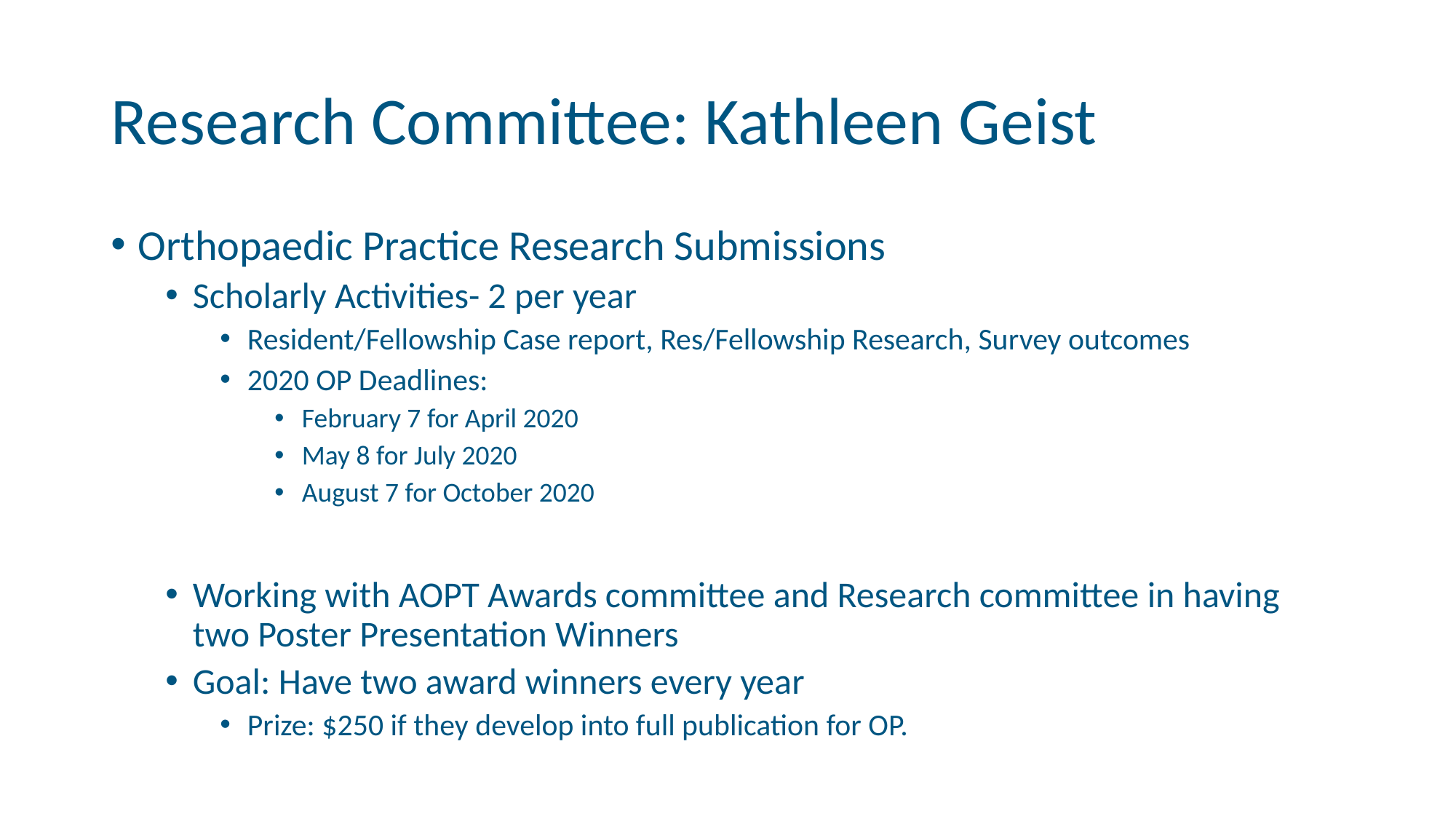

# Research Committee: Kathleen Geist
Orthopaedic Practice Research Submissions
Scholarly Activities- 2 per year
Resident/Fellowship Case report, Res/Fellowship Research, Survey outcomes
2020 OP Deadlines:
February 7 for April 2020
May 8 for July 2020
August 7 for October 2020

Working with AOPT Awards committee and Research committee in having two Poster Presentation Winners
Goal: Have two award winners every year
Prize: $250 if they develop into full publication for OP.